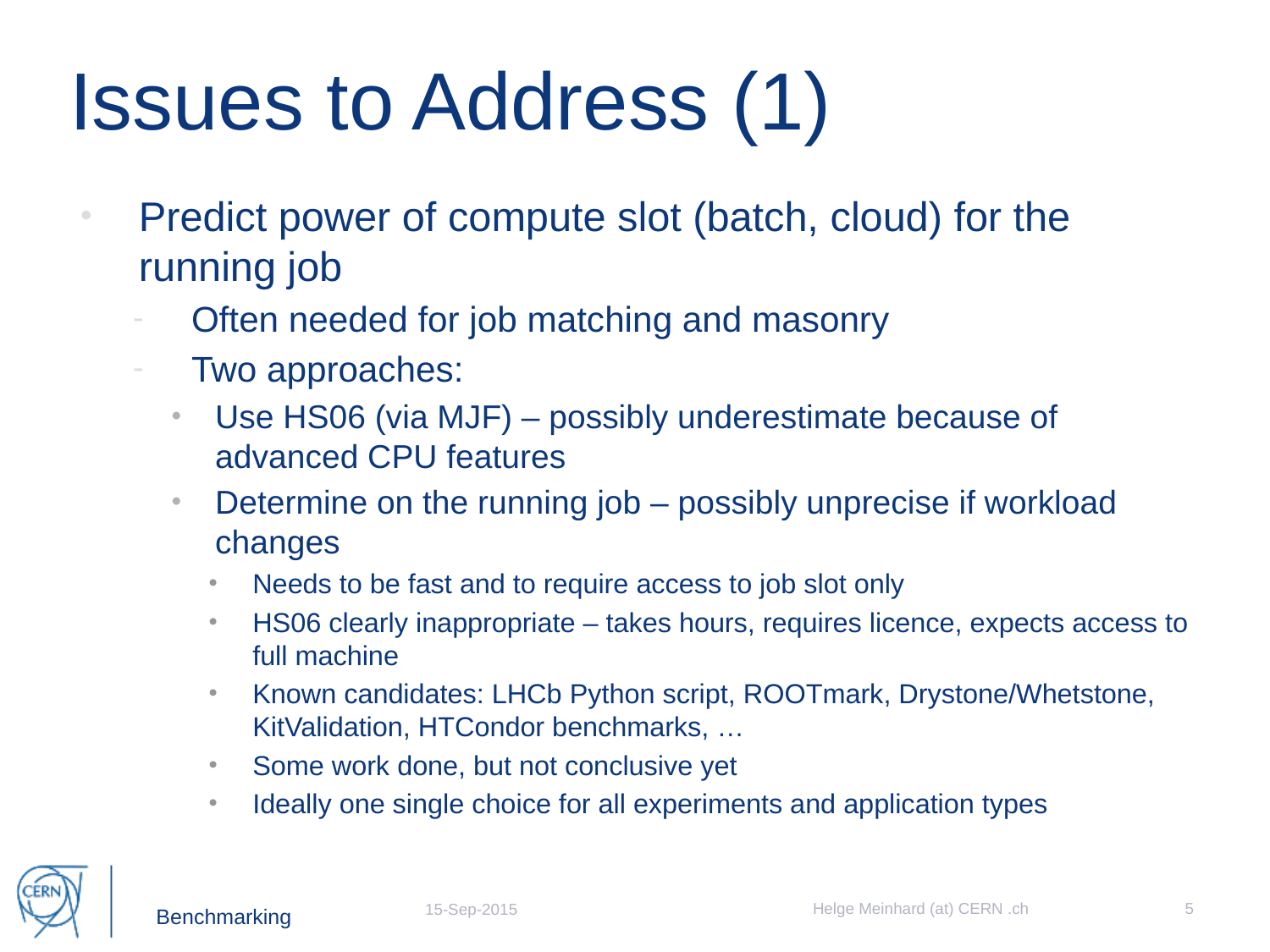

# Issues to Address (1)
Predict power of compute slot (batch, cloud) for the running job
Often needed for job matching and masonry
Two approaches:
Use HS06 (via MJF) – possibly underestimate because of advanced CPU features
Determine on the running job – possibly unprecise if workload changes
Needs to be fast and to require access to job slot only
HS06 clearly inappropriate – takes hours, requires licence, expects access to full machine
Known candidates: LHCb Python script, ROOTmark, Drystone/Whetstone, KitValidation, HTCondor benchmarks, …
Some work done, but not conclusive yet
Ideally one single choice for all experiments and application types
Helge Meinhard (at) CERN .ch
5
15-Sep-2015